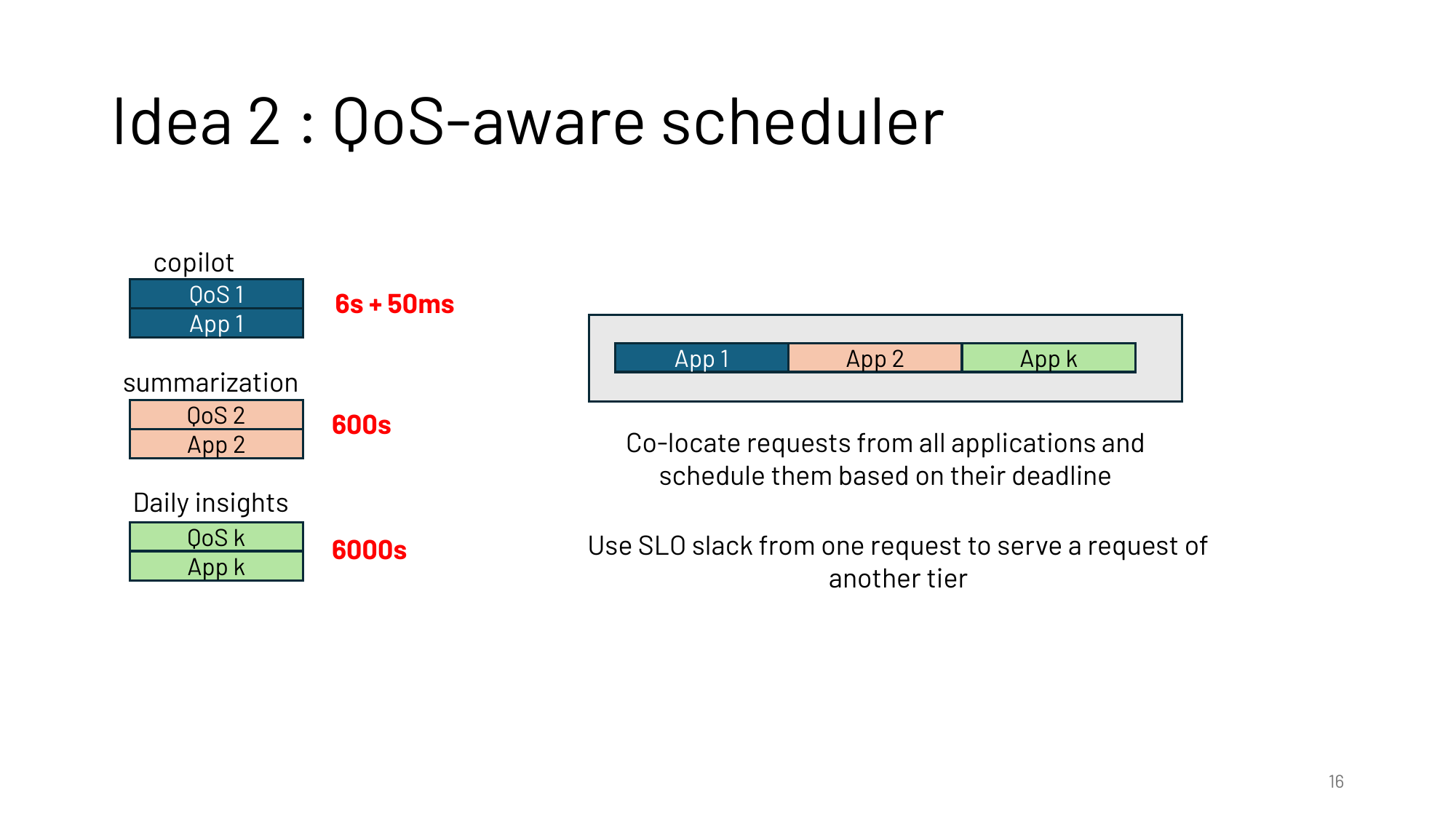

# Idea 2 : QoS-aware scheduler
copilot
QoS 1
App 1
6s + 50ms

App 1
App 2
App k
summarization
QoS 2
App 2
600s
Co-locate requests from all applications and schedule them based on their deadline
Daily insights
QoS k
App k
Use SLO slack from one request to serve a request of another tier
6000s
16